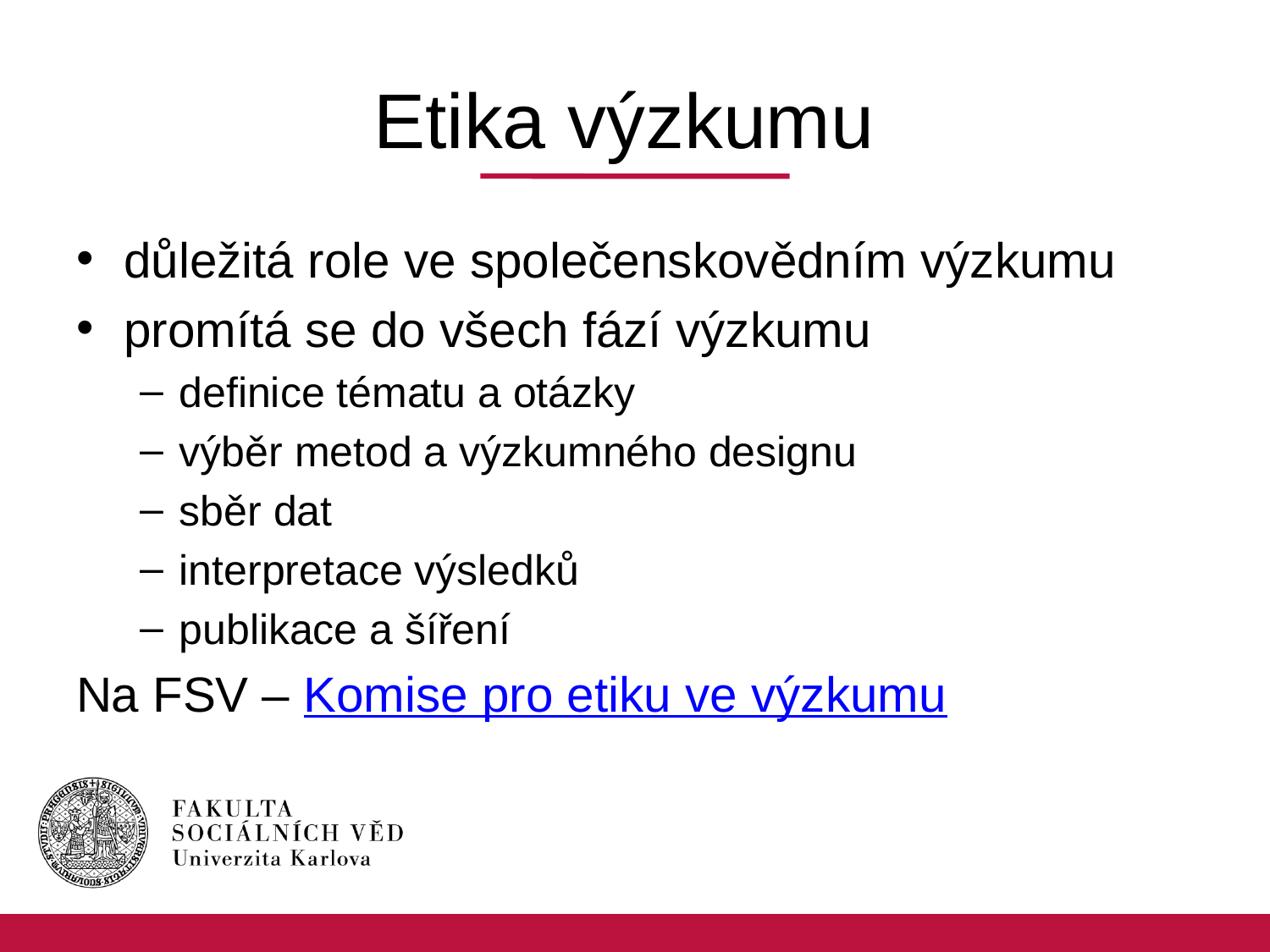

# Etika výzkumu
důležitá role ve společenskovědním výzkumu
promítá se do všech fází výzkumu
definice tématu a otázky
výběr metod a výzkumného designu
sběr dat
interpretace výsledků
publikace a šíření
Na FSV – Komise pro etiku ve výzkumu